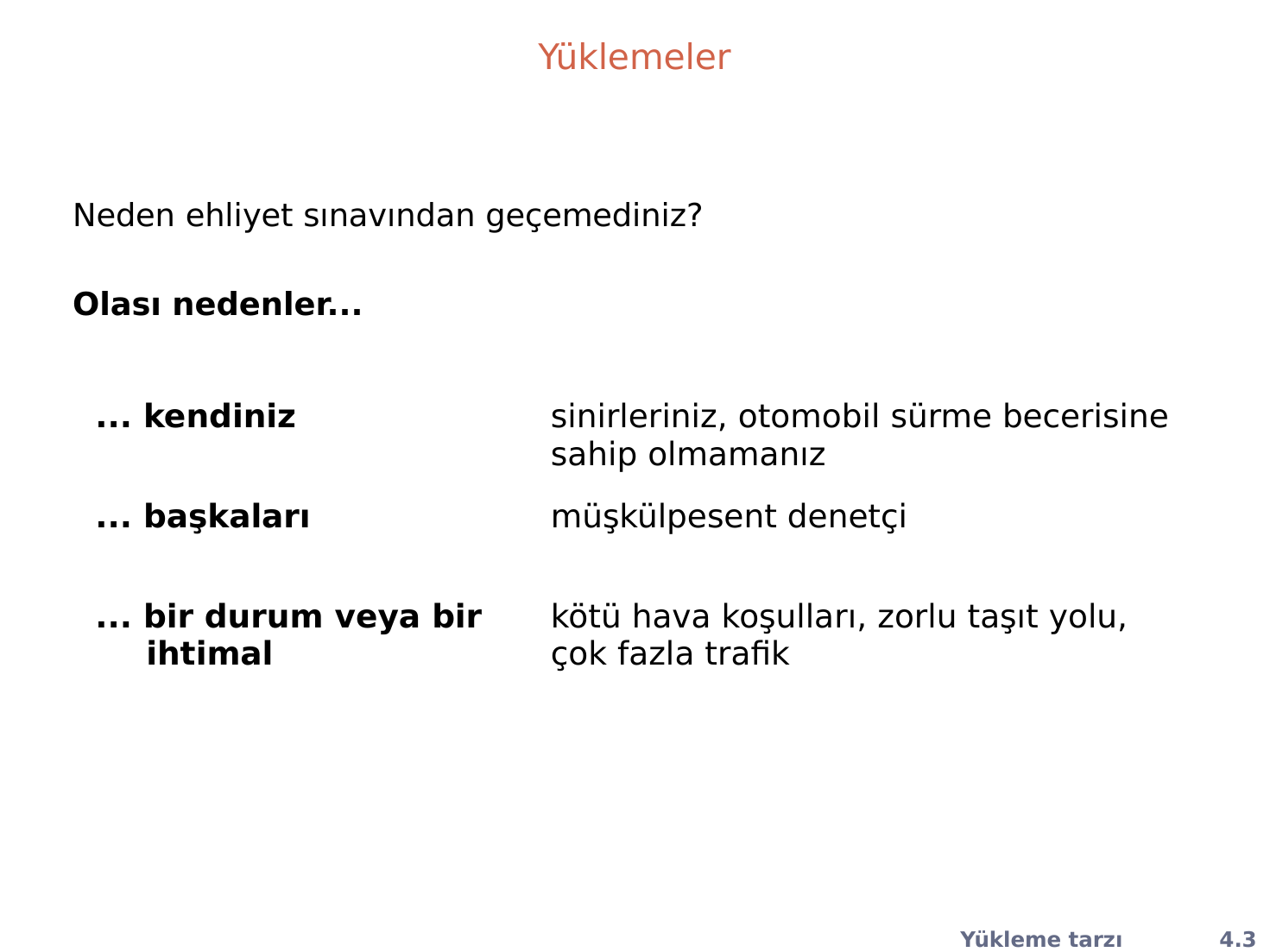

Yüklemeler
Neden ehliyet sınavından geçemediniz?

Olası nedenler...

| ... kendiniz | sinirleriniz, otomobil sürme becerisine sahip olmamanız |
| --- | --- |
| ... başkaları | müşkülpesent denetçi |
| ... bir durum veya bir ihtimal | kötü hava koşulları, zorlu taşıt yolu, çok fazla trafik |

Yükleme tarzı	4.3